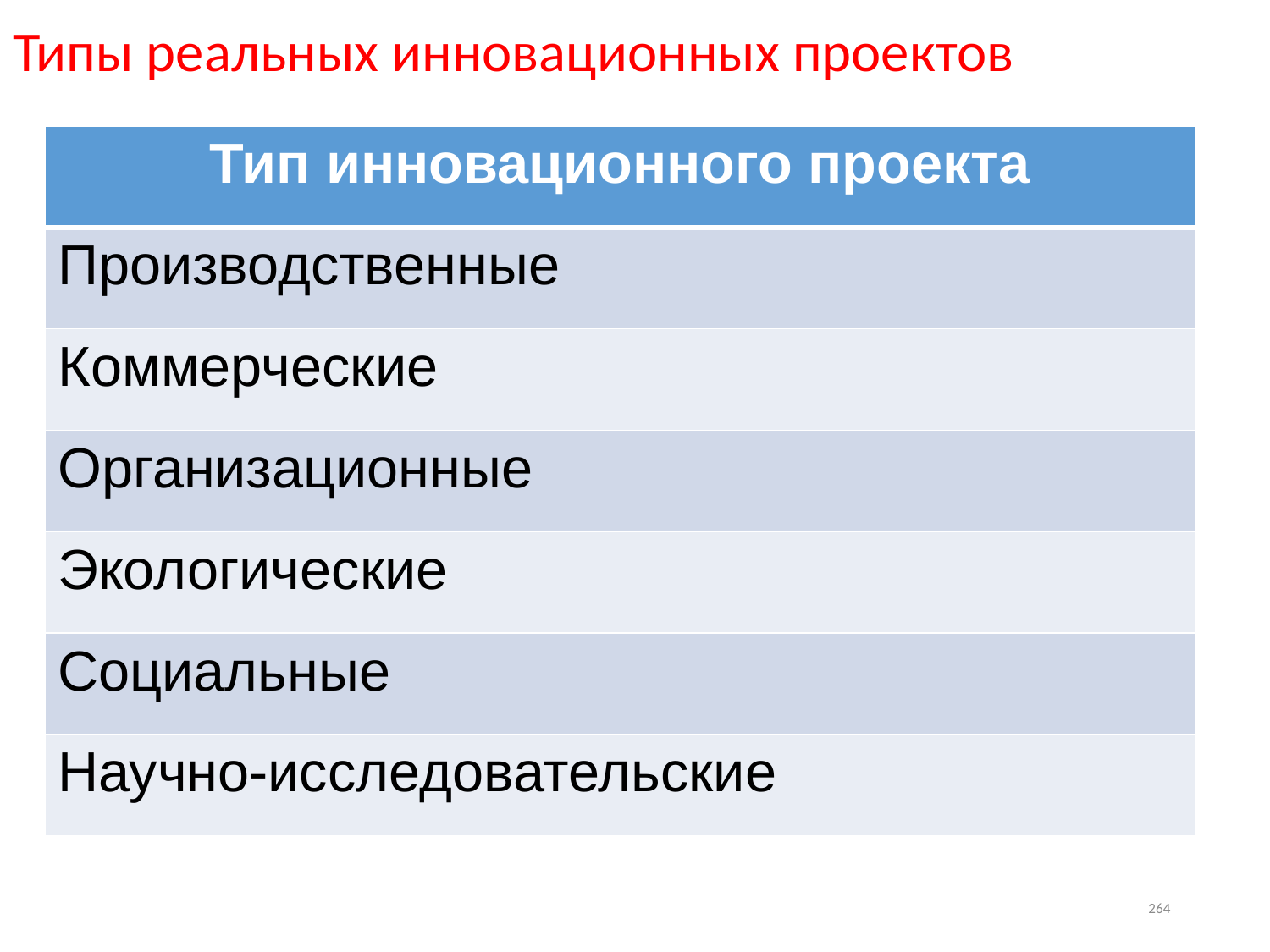

# Типы реальных инновационных проектов
| Тип инновационного проекта |
| --- |
| Производственные |
| Коммерческие |
| Организационные |
| Экологические |
| Социальные |
| Научно-исследовательские |
264